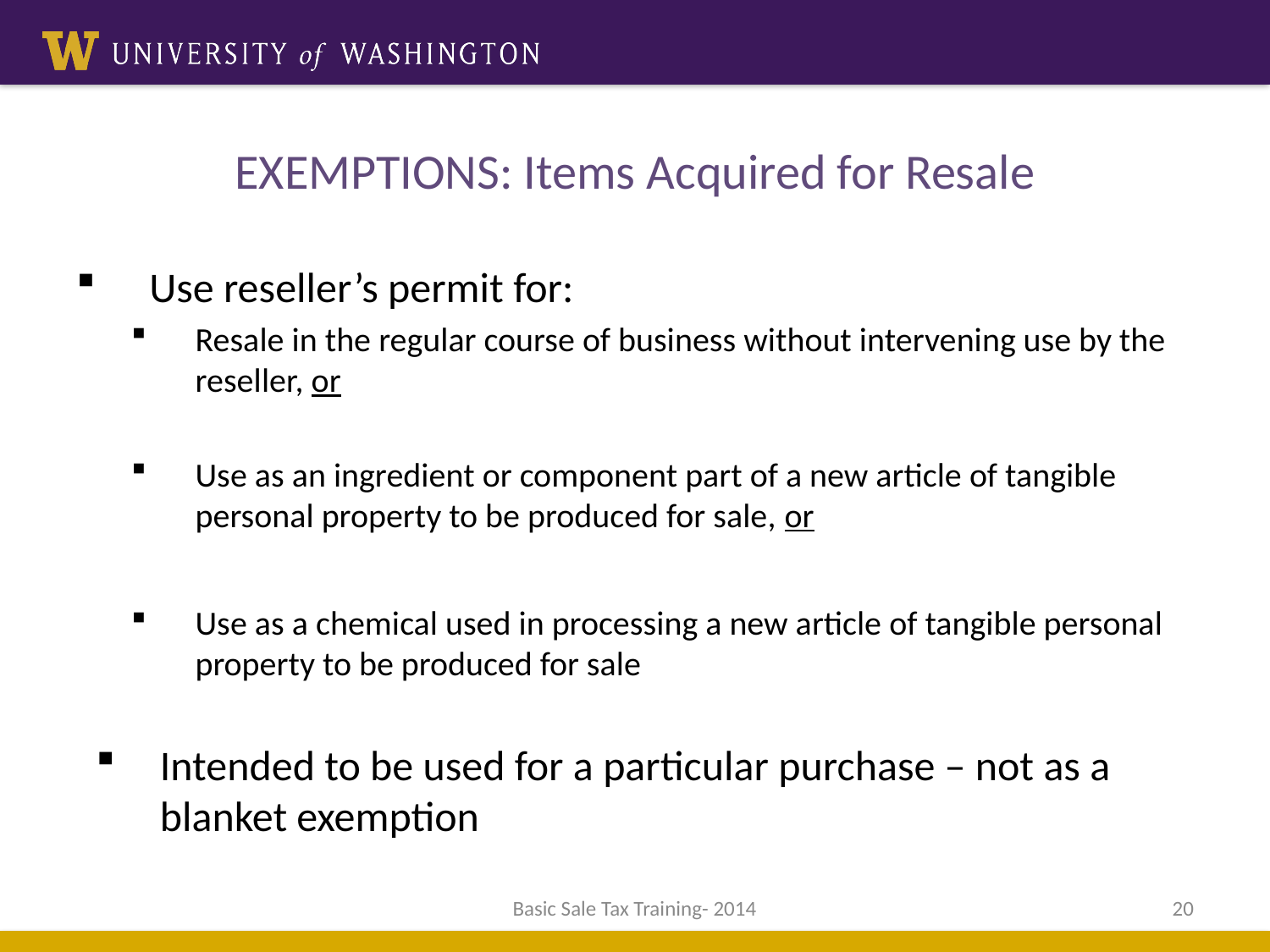

# EXEMPTIONS: Items Acquired for Resale
Use reseller’s permit for:
Resale in the regular course of business without intervening use by the reseller, or

Use as an ingredient or component part of a new article of tangible personal property to be produced for sale, or

Use as a chemical used in processing a new article of tangible personal property to be produced for sale

Intended to be used for a particular purchase – not as a blanket exemption

Basic Sale Tax Training- 2014
20